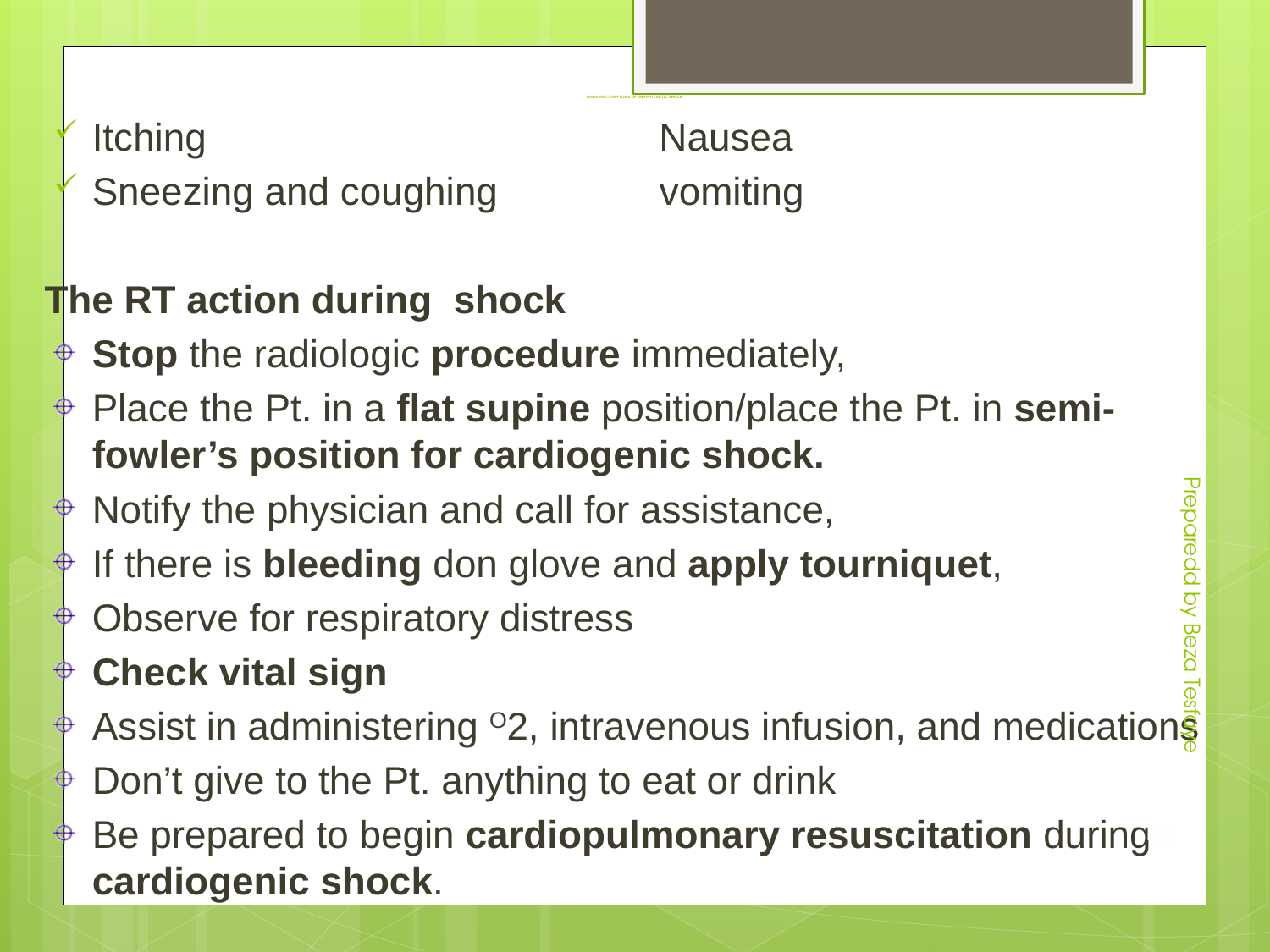

# SINGS AND SYMPTOMS OF ANAPHYLACTIC SHOCK:
Itching                                          Nausea
Sneezing and coughing               vomiting

The RT action during  shock
Stop the radiologic procedure immediately,
Place the Pt. in a flat supine position/place the Pt. in semi-fowler’s position for cardiogenic shock.
Notify the physician and call for assistance,
If there is bleeding don glove and apply tourniquet,
Observe for respiratory distress
Check vital sign
Assist in administering O2, intravenous infusion, and medications
Don’t give to the Pt. anything to eat or drink
Be prepared to begin cardiopulmonary resuscitation during cardiogenic shock.

Preparedd by Beza Tesfaye
158